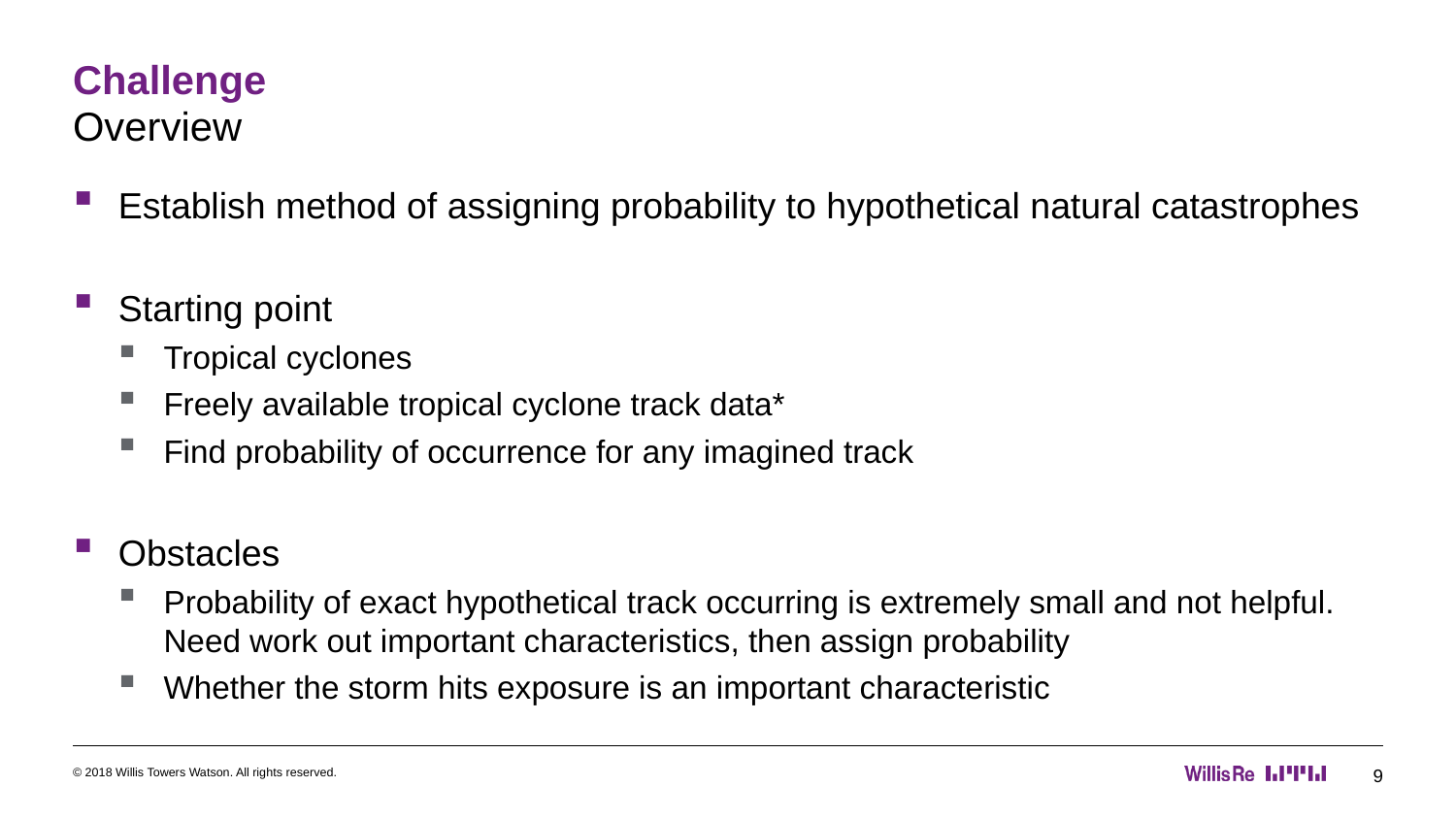

# Challenge
Overview
Establish method of assigning probability to hypothetical natural catastrophes

Starting point
Tropical cyclones
Freely available tropical cyclone track data*
Find probability of occurrence for any imagined track

Obstacles
Probability of exact hypothetical track occurring is extremely small and not helpful. Need work out important characteristics, then assign probability
Whether the storm hits exposure is an important characteristic
© 2018 Willis Towers Watson. All rights reserved.
9